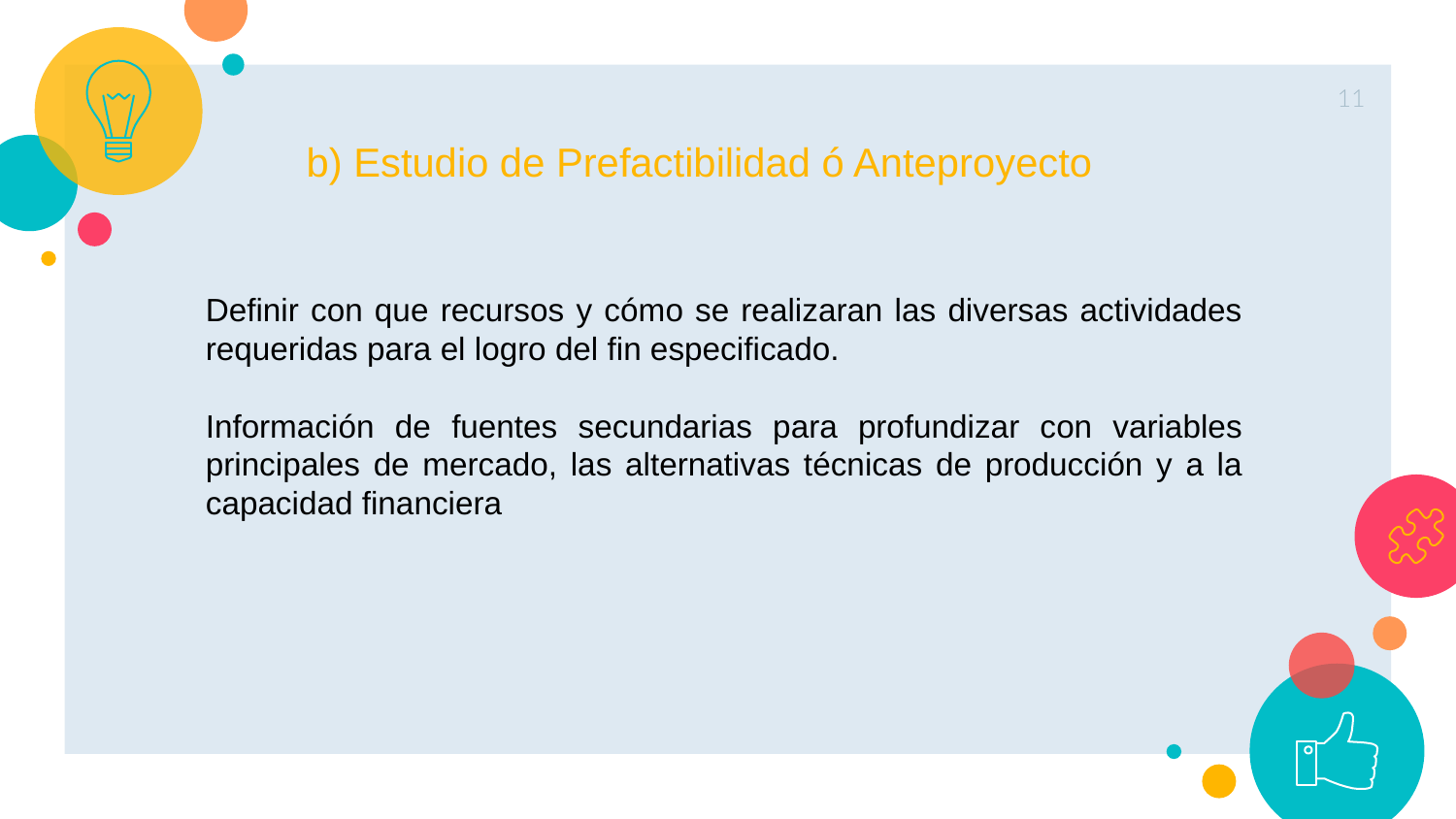

11
b) Estudio de Prefactibilidad ó Anteproyecto
Definir con que recursos y cómo se realizaran las diversas actividades requeridas para el logro del fin especificado.

Información de fuentes secundarias para profundizar con variables principales de mercado, las alternativas técnicas de producción y a la capacidad financiera